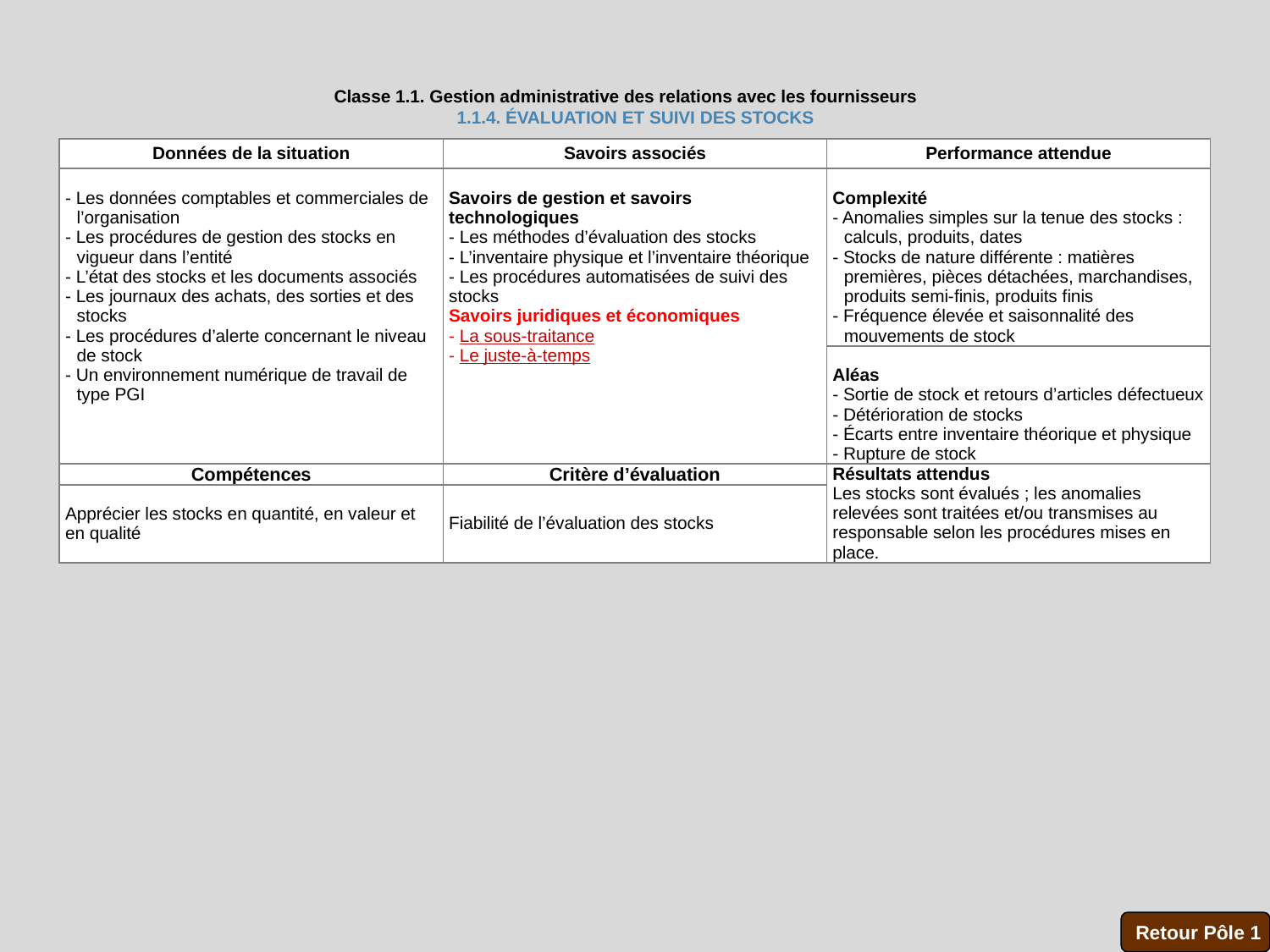

Classe 1.1. Gestion administrative des relations avec les fournisseurs
1.1.4. ÉVALUATION ET SUIVI DES STOCKS
| Données de la situation | Savoirs associés | Performance attendue |
| --- | --- | --- |
| - Les données comptables et commerciales de l’organisation - Les procédures de gestion des stocks en vigueur dans l’entité - L’état des stocks et les documents associés - Les journaux des achats, des sorties et des stocks - Les procédures d’alerte concernant le niveau de stock - Un environnement numérique de travail de type PGI | Savoirs de gestion et savoirs technologiques - Les méthodes d’évaluation des stocks - L’inventaire physique et l’inventaire théorique - Les procédures automatisées de suivi des stocks Savoirs juridiques et économiques - La sous-traitance - Le juste-à-temps | Complexité - Anomalies simples sur la tenue des stocks : calculs, produits, dates - Stocks de nature différente : matières premières, pièces détachées, marchandises, produits semi-finis, produits finis - Fréquence élevée et saisonnalité des mouvements de stock |
|  |  | Aléas - Sortie de stock et retours d’articles défectueux - Détérioration de stocks - Écarts entre inventaire théorique et physique - Rupture de stock |
| Compétences | Critère d’évaluation | Résultats attendus  Les stocks sont évalués ; les anomalies relevées sont traitées et/ou transmises au responsable selon les procédures mises en place. |
| Apprécier les stocks en quantité, en valeur et en qualité | Fiabilité de l’évaluation des stocks |  |
Retour Pôle 1